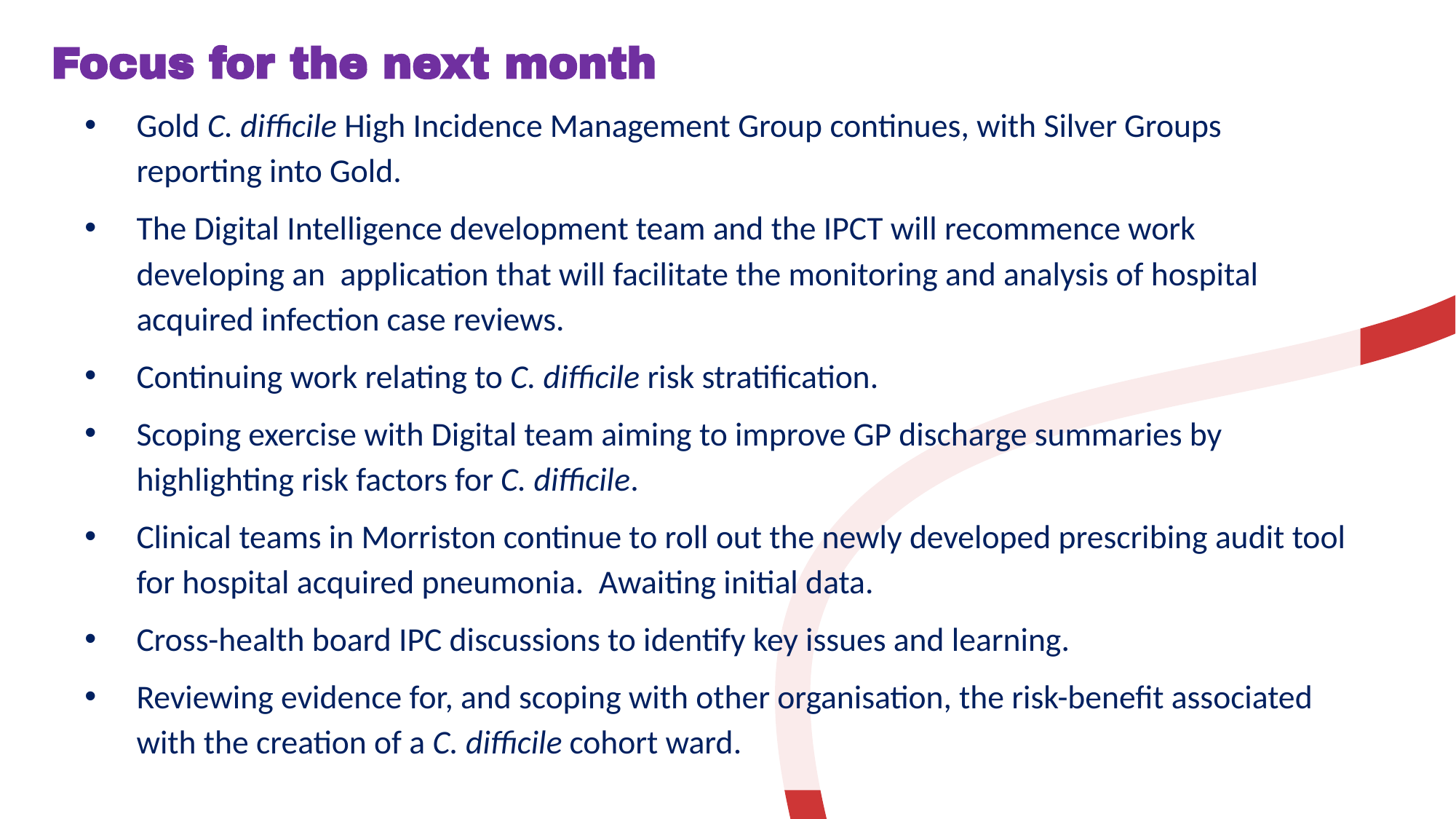

Focus for the next month
Gold C. difficile High Incidence Management Group continues, with Silver Groups reporting into Gold.
The Digital Intelligence development team and the IPCT will recommence work developing an  application that will facilitate the monitoring and analysis of hospital acquired infection case reviews.
Continuing work relating to C. difficile risk stratification.
Scoping exercise with Digital team aiming to improve GP discharge summaries by highlighting risk factors for C. difficile.
Clinical teams in Morriston continue to roll out the newly developed prescribing audit tool for hospital acquired pneumonia.  Awaiting initial data.
Cross-health board IPC discussions to identify key issues and learning.
Reviewing evidence for, and scoping with other organisation, the risk-benefit associated with the creation of a C. difficile cohort ward.